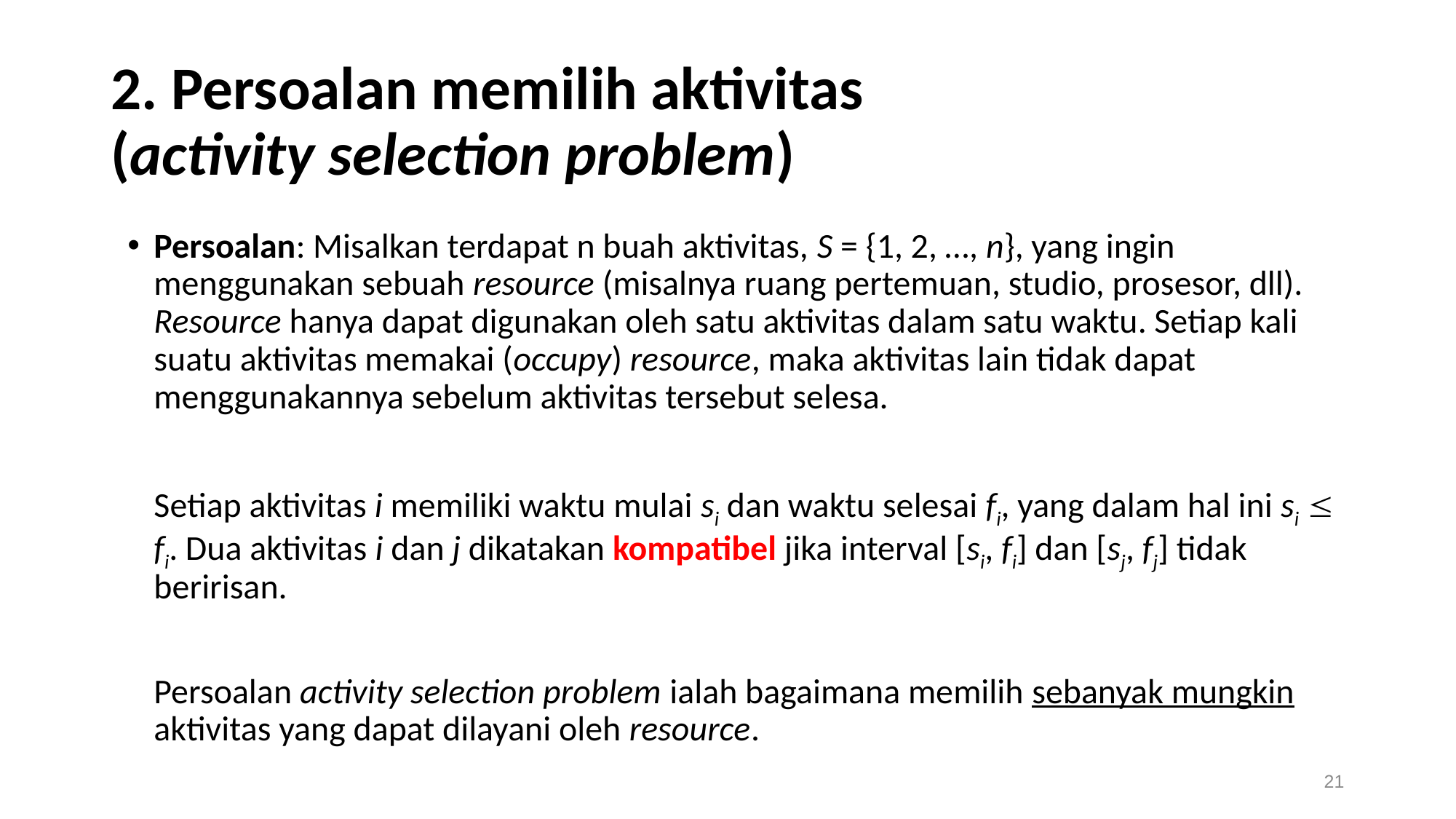

# 2. Persoalan memilih aktivitas (activity selection problem)
Persoalan: Misalkan terdapat n buah aktivitas, S = {1, 2, …, n}, yang ingin menggunakan sebuah resource (misalnya ruang pertemuan, studio, prosesor, dll). Resource hanya dapat digunakan oleh satu aktivitas dalam satu waktu. Setiap kali suatu aktivitas memakai (occupy) resource, maka aktivitas lain tidak dapat menggunakannya sebelum aktivitas tersebut selesa.

	Setiap aktivitas i memiliki waktu mulai si dan waktu selesai fi, yang dalam hal ini si ≤ fi. Dua aktivitas i dan j dikatakan kompatibel jika interval [si, fi] dan [sj, fj] tidak beririsan.

	Persoalan activity selection problem ialah bagaimana memilih sebanyak mungkin aktivitas yang dapat dilayani oleh resource.
21